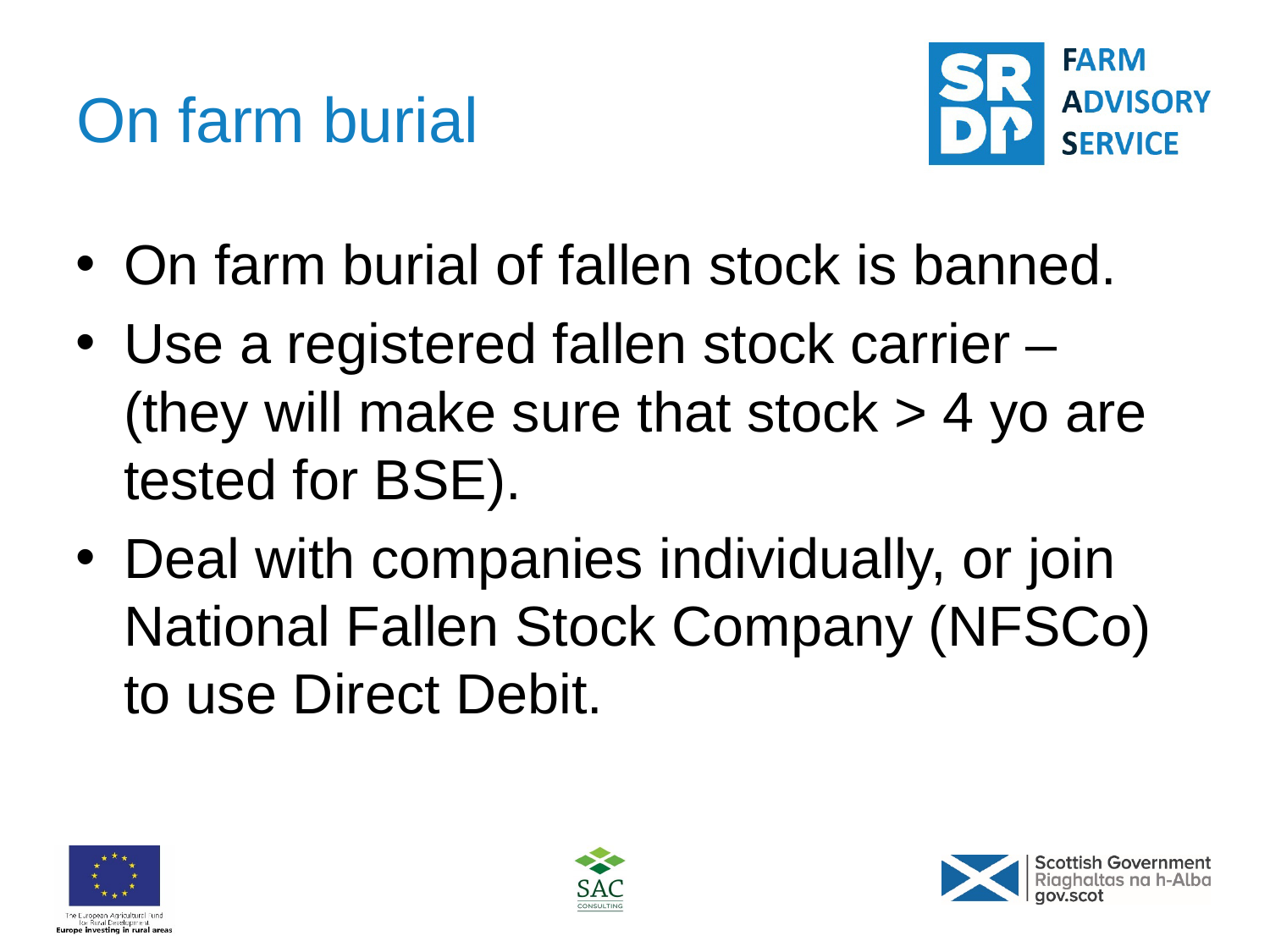

# On farm burial
On farm burial of fallen stock is banned.
Use a registered fallen stock carrier – (they will make sure that stock > 4 yo are tested for BSE).
Deal with companies individually, or join National Fallen Stock Company (NFSCo) to use Direct Debit.